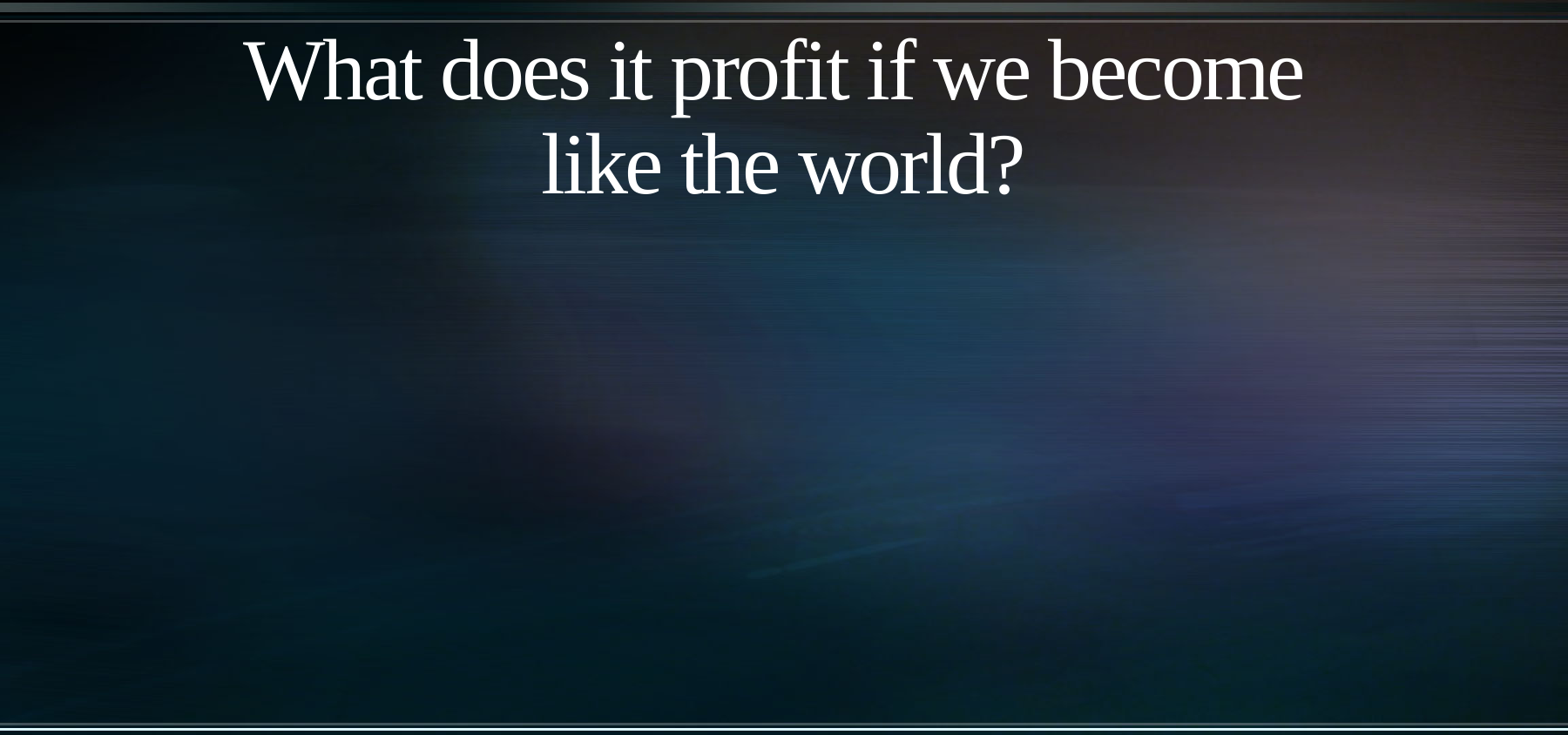

# What does it profit if we become like the world?